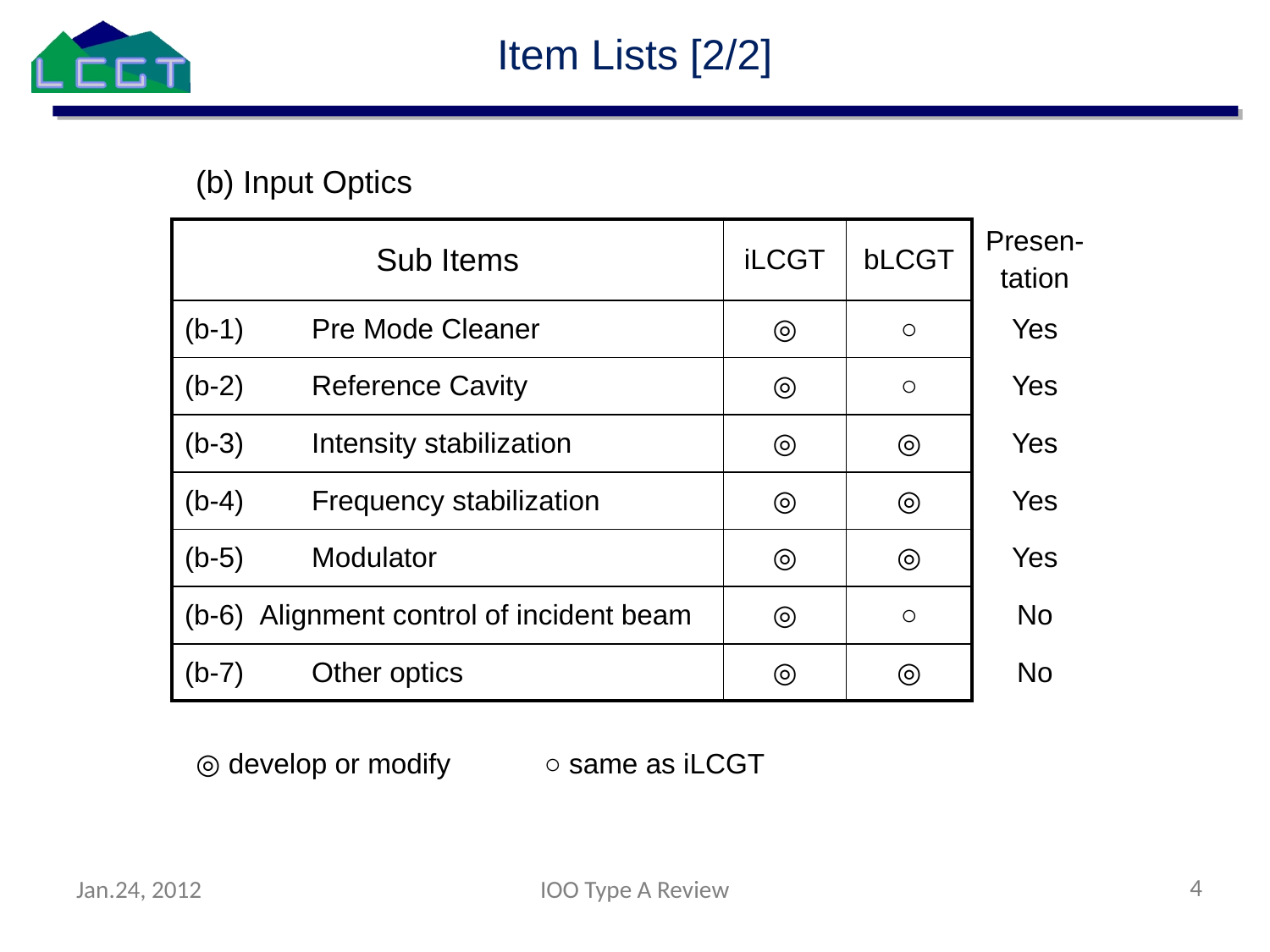

Item Lists [2/2]
(b) Input Optics
| Sub Items | iLCGT | bLCGT | Presen- tation |
| --- | --- | --- | --- |
| (b-1) Pre Mode Cleaner | ◎ | ○ | Yes |
| (b-2) Reference Cavity | ◎ | ○ | Yes |
| (b-3) Intensity stabilization | ◎ | ◎ | Yes |
| (b-4) Frequency stabilization | ◎ | ◎ | Yes |
| (b-5) Modulator | ◎ | ◎ | Yes |
| (b-6) Alignment control of incident beam | ◎ | ○ | No |
| (b-7) Other optics | ◎ | ◎ | No |
◎ develop or modify	○ same as iLCGT
4
Jan.24, 2012
IOO Type A Review